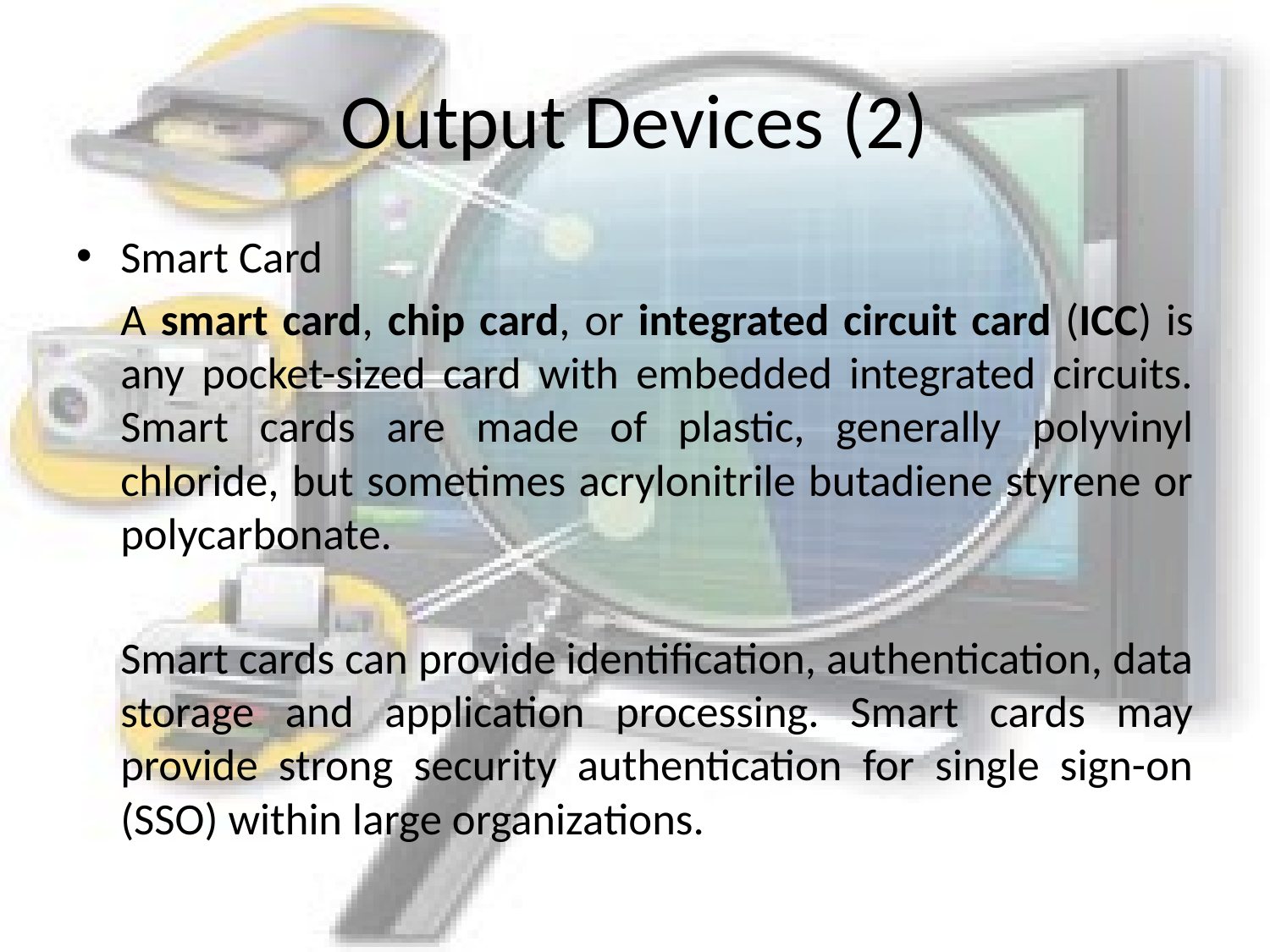

# Output Devices (2)
Smart Card
	A smart card, chip card, or integrated circuit card (ICC) is any pocket-sized card with embedded integrated circuits. Smart cards are made of plastic, generally polyvinyl chloride, but sometimes acrylonitrile butadiene styrene or polycarbonate.

	Smart cards can provide identification, authentication, data storage and application processing. Smart cards may provide strong security authentication for single sign-on (SSO) within large organizations.